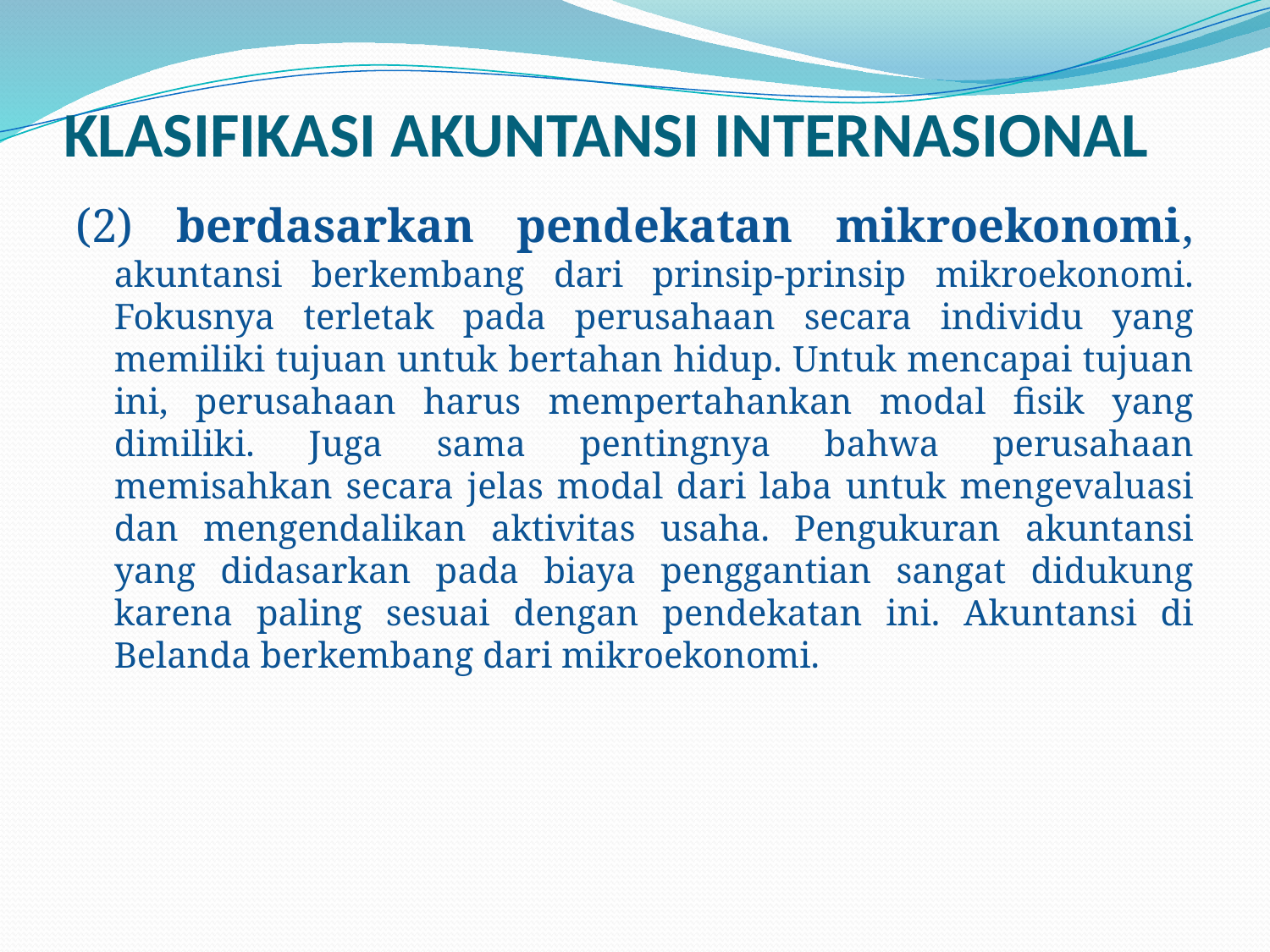

# KLASIFIKASI AKUNTANSI INTERNASIONAL
(2) berdasarkan pendekatan mikroekonomi, akuntansi berkembang dari prinsip-prinsip mikroekonomi. Fokusnya terletak pada perusahaan secara individu yang memiliki tujuan untuk bertahan hidup. Untuk mencapai tujuan ini, perusahaan harus mempertahankan modal fisik yang dimiliki. Juga sama pentingnya bahwa perusahaan memisahkan secara jelas modal dari laba untuk mengevaluasi dan mengendalikan aktivitas usaha. Pengukuran akuntansi yang didasarkan pada biaya penggantian sangat didukung karena paling sesuai dengan pendekatan ini. Akuntansi di Belanda berkembang dari mikroekonomi.